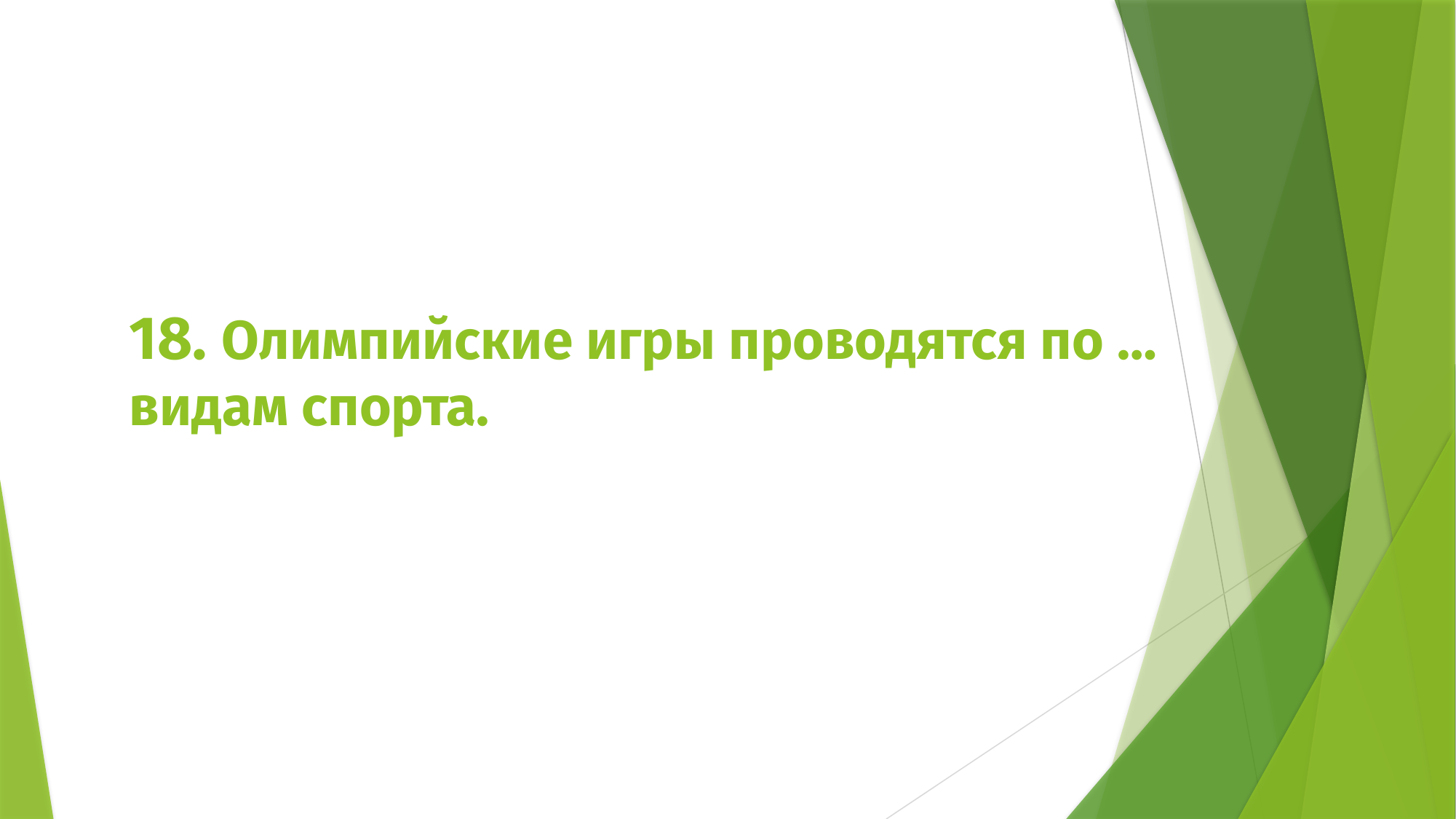

# 18. Олимпийские игры проводятся по … видам спорта.